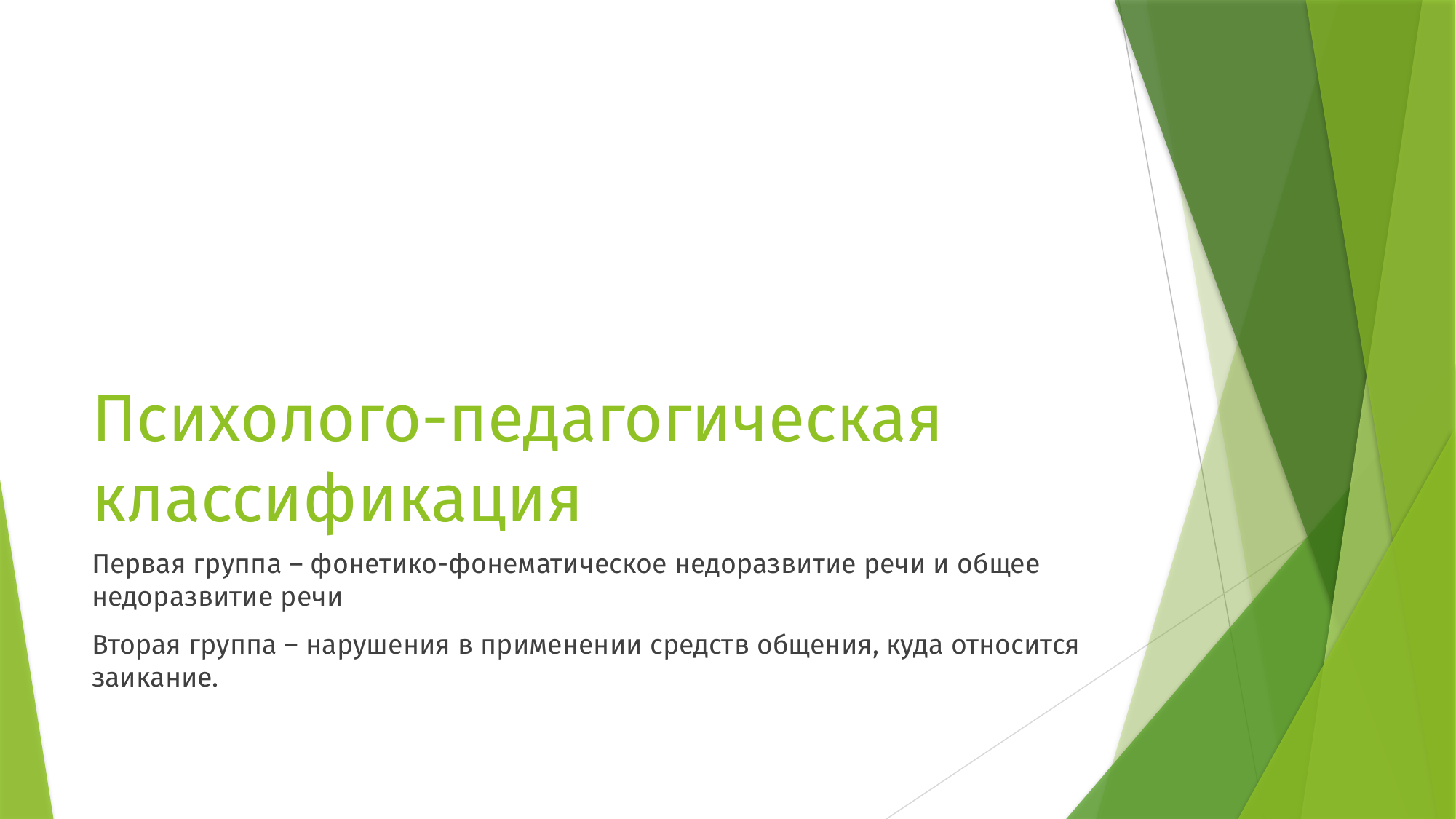

# Психолого-педагогическая классификация
Первая группа – фонетико-фонематическое недоразвитие речи и общее недоразвитие речи
Вторая группа – нарушения в применении средств общения, куда относится заикание.